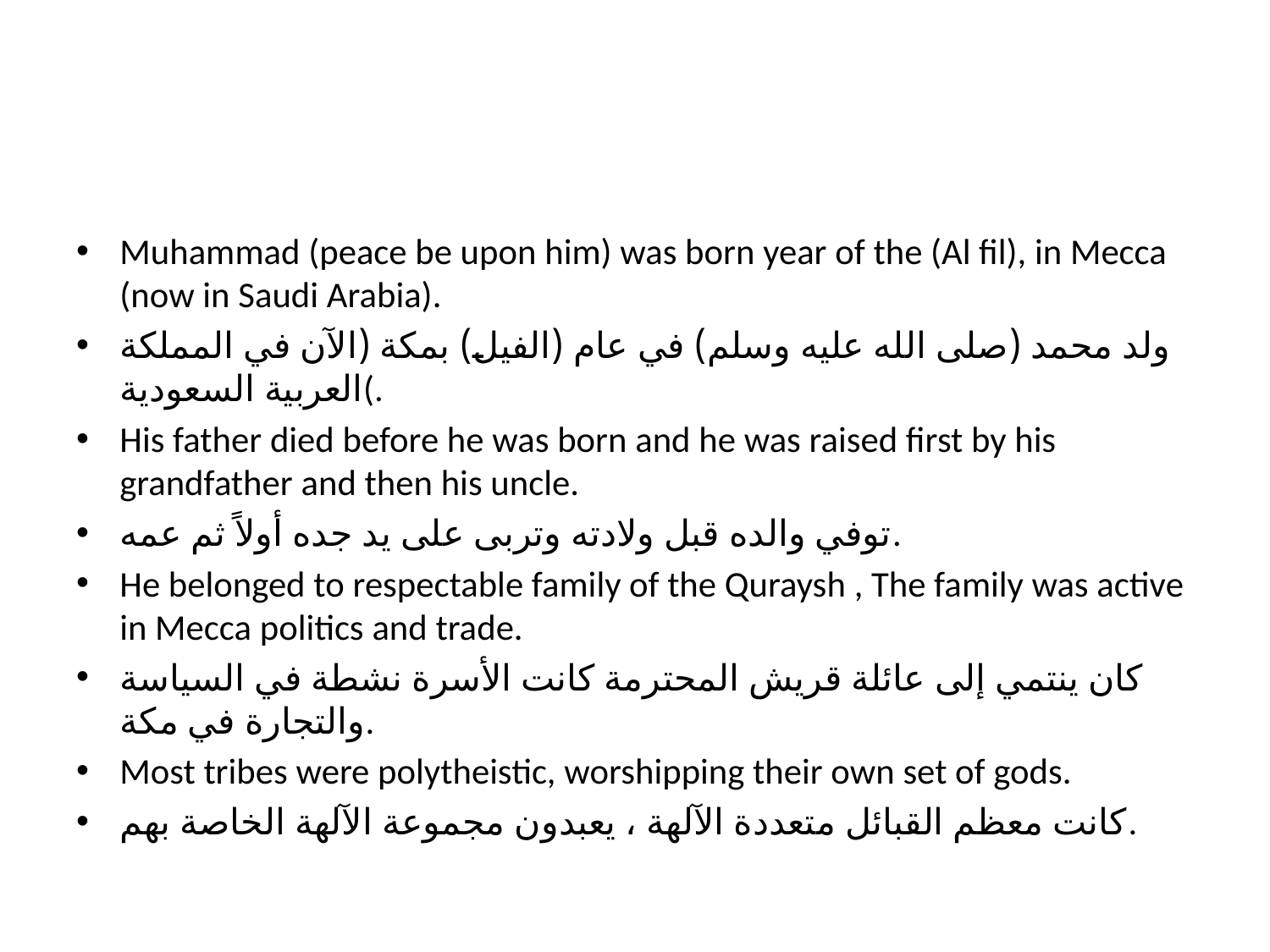

#
Muhammad (peace be upon him) was born year of the (Al fil), in Mecca (now in Saudi Arabia).
ولد محمد (صلى الله عليه وسلم) في عام (الفيل) بمكة (الآن في المملكة العربية السعودية(.
His father died before he was born and he was raised first by his grandfather and then his uncle.
توفي والده قبل ولادته وتربى على يد جده أولاً ثم عمه.
He belonged to respectable family of the Quraysh , The family was active in Mecca politics and trade.
كان ينتمي إلى عائلة قريش المحترمة كانت الأسرة نشطة في السياسة والتجارة في مكة.
Most tribes were polytheistic, worshipping their own set of gods.
كانت معظم القبائل متعددة الآلهة ، يعبدون مجموعة الآلهة الخاصة بهم.